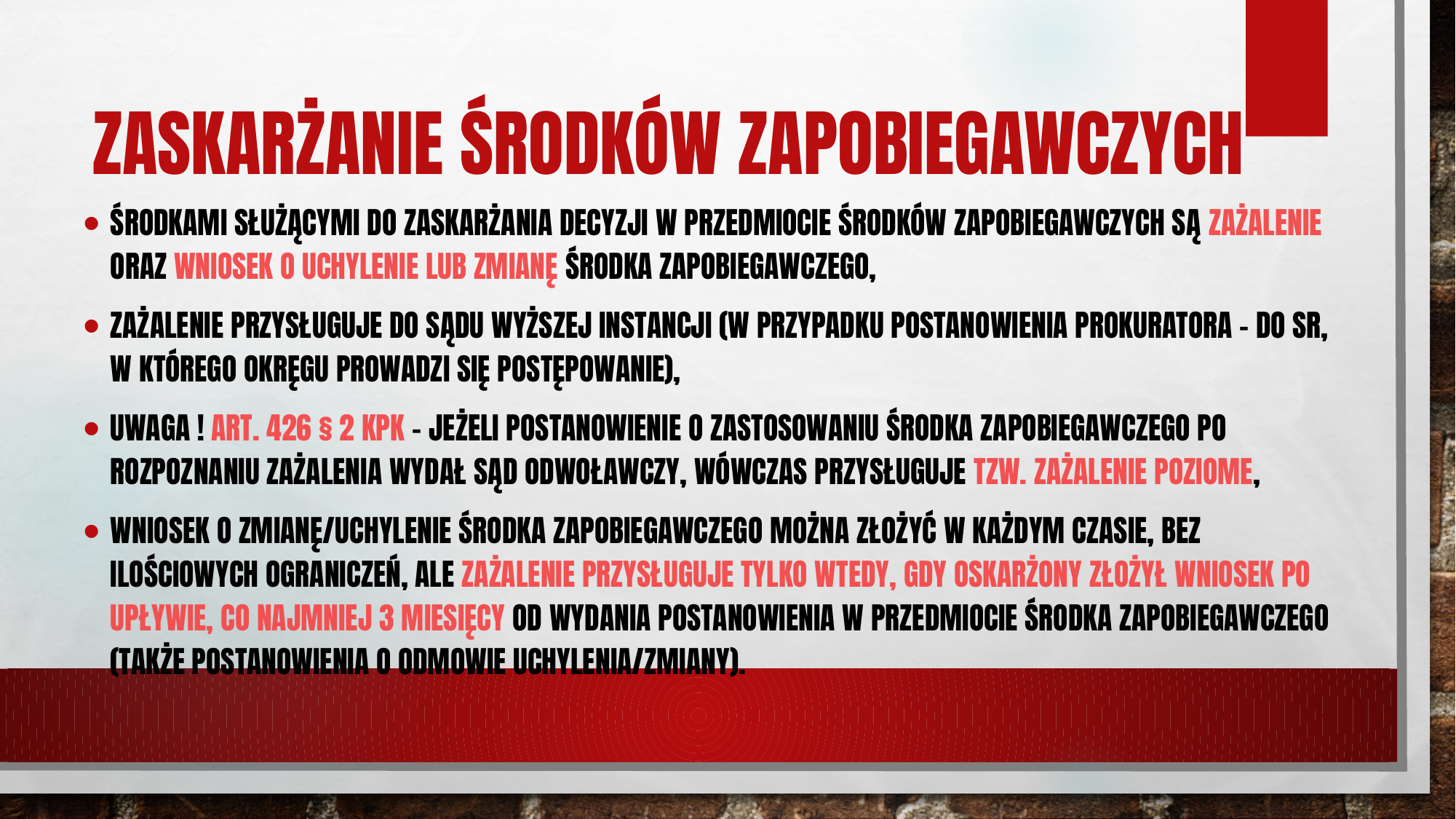

# Zaskarżanie środków zapobiegawczych
Środkami służącymi do zaskarżania decyzji w przedmiocie środków zapobiegawczych są zażalenie oraz wniosek o uchylenie lub zmianę środka zapobiegawczego,
Zażalenie Przysługuje do sądu wyższej instancji (w przypadku postanowienia prokuratora – do SR, w którego okręgu prowadzi się postępowanie),
Uwaga ! Art. 426 § 2 kpk – jeżeli postanowienie o zastosowaniu środka zapobiegawczego po rozpoznaniu zażalenia wydał sąd odwoławczy, wówczas przysługuje tzw. zażalenie poziome,
Wniosek o zmianę/uchylenie środka zapobiegawczego można złożyć w każdym czasie, bez ilościowych ograniczeń, ale zażalenie przysługuje tylko wtedy, gdy oskarżony złożył wniosek po upływie, co najmniej 3 miesięcy od wydania postanowienia w przedmiocie środka zapobiegawczego (także postanowienia o odmowie uchylenia/zmiany).